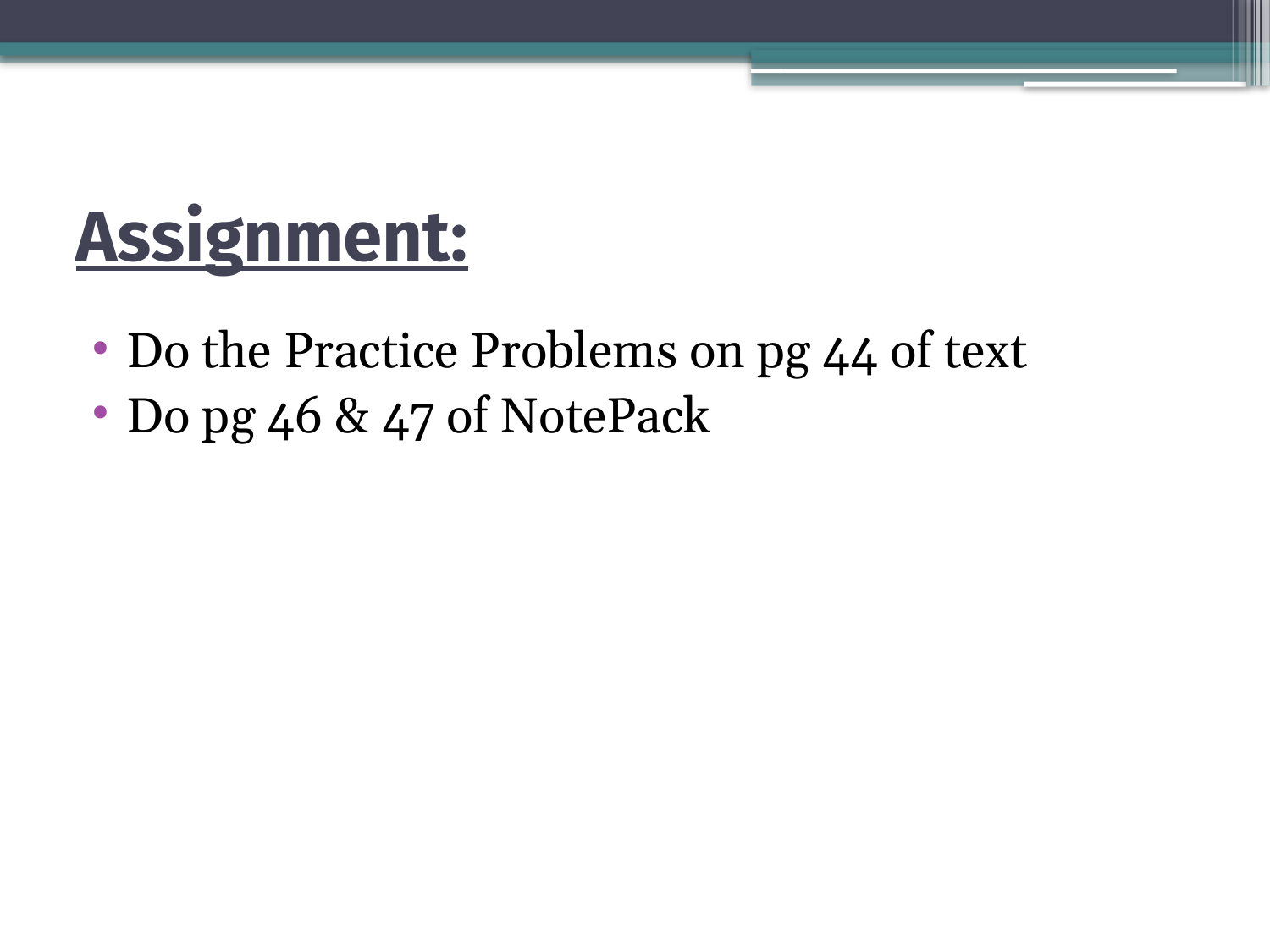

# Assignment:
Do the Practice Problems on pg 44 of text
Do pg 46 & 47 of NotePack